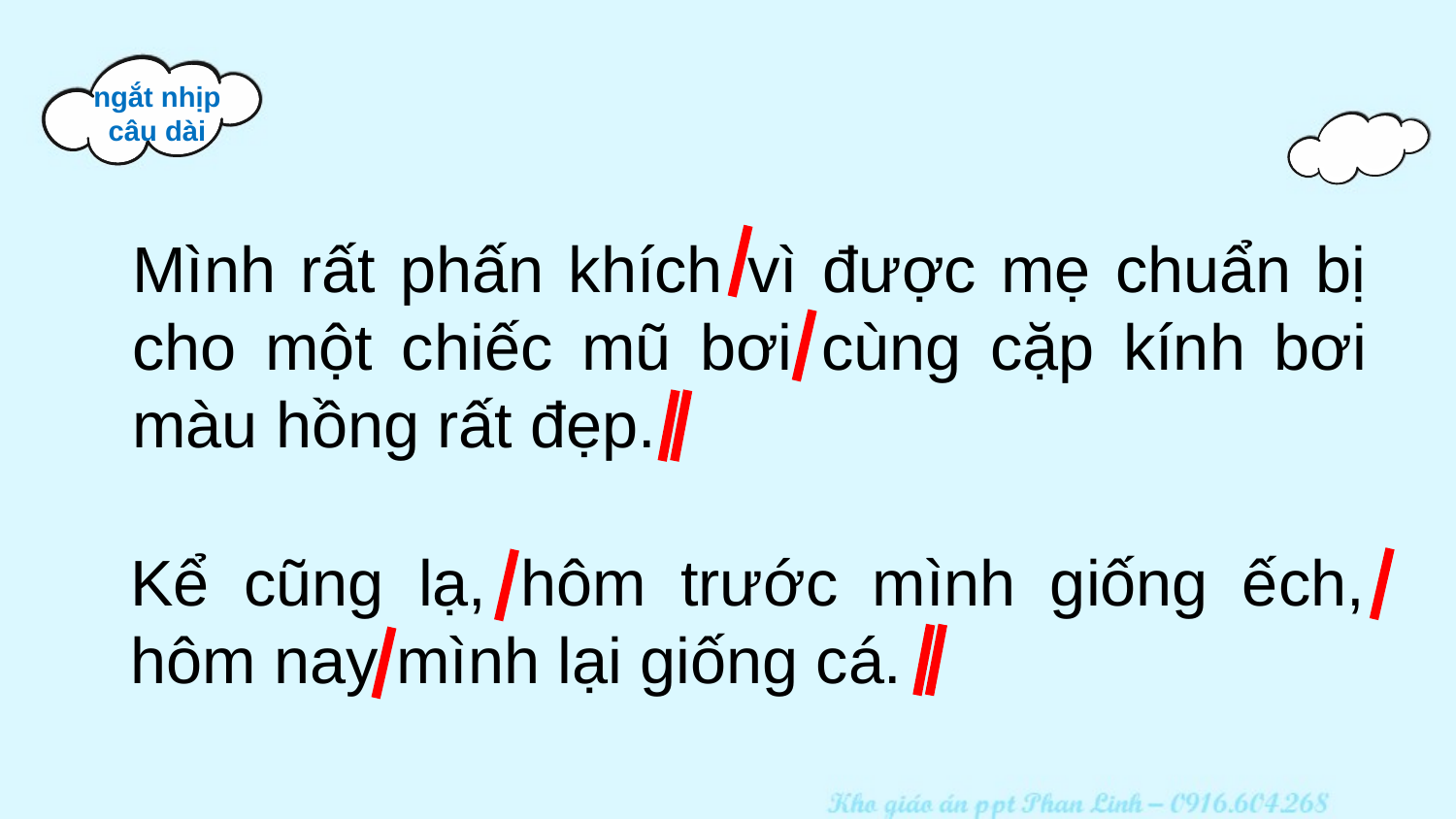

ngắt nhịp câu dài
Mình rất phấn khích vì được mẹ chuẩn bị cho một chiếc mũ bơi cùng cặp kính bơi màu hồng rất đẹp.
Kể cũng lạ, hôm trước mình giống ếch, hôm nay mình lại giống cá.